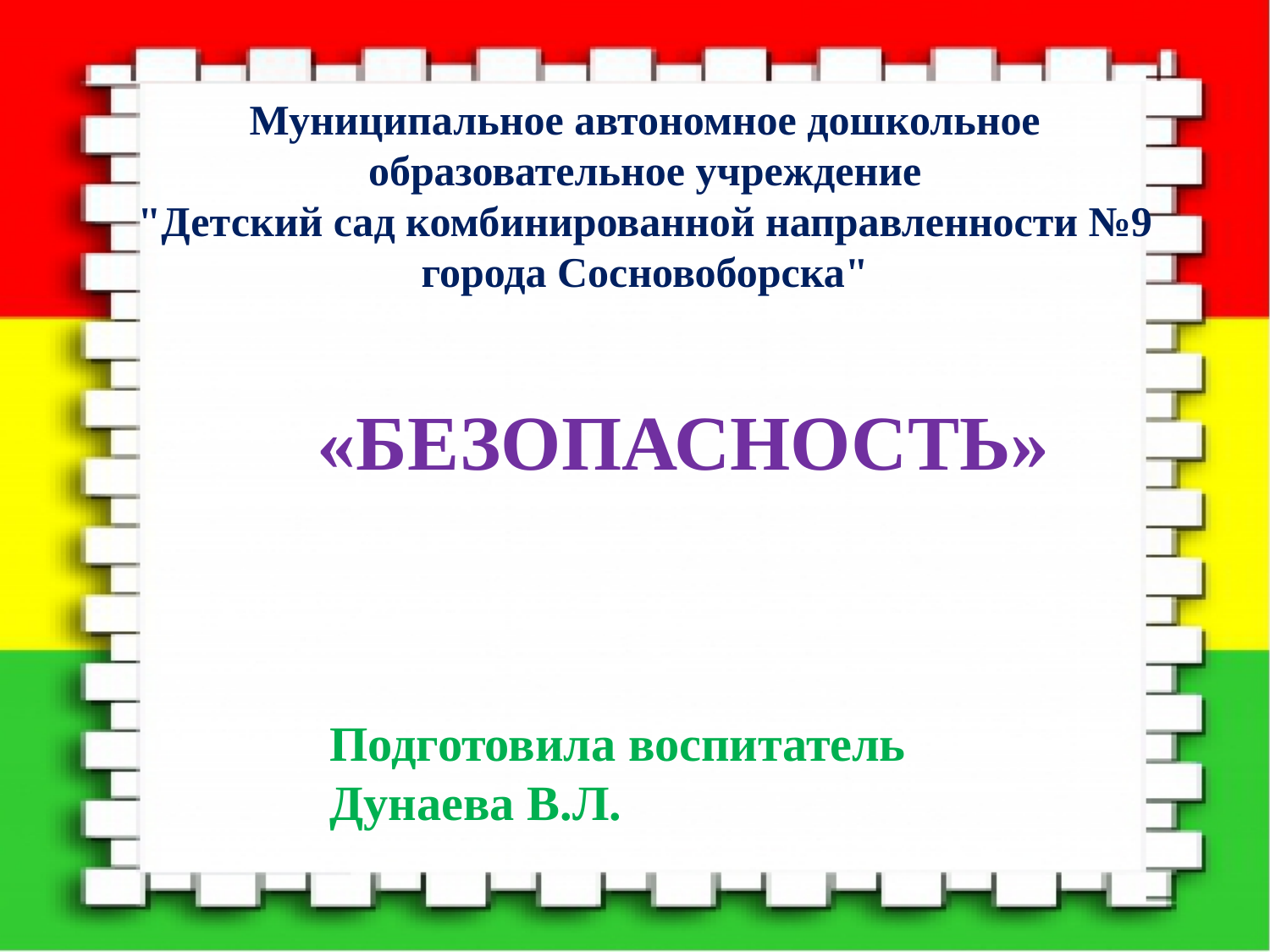

Муниципальное автономное дошкольное образовательное учреждение
"Детский сад комбинированной направленности №9 города Сосновоборска"

«БЕЗОПАСНОСТЬ»

Подготовила воспитатель
Дунаева В.Л.